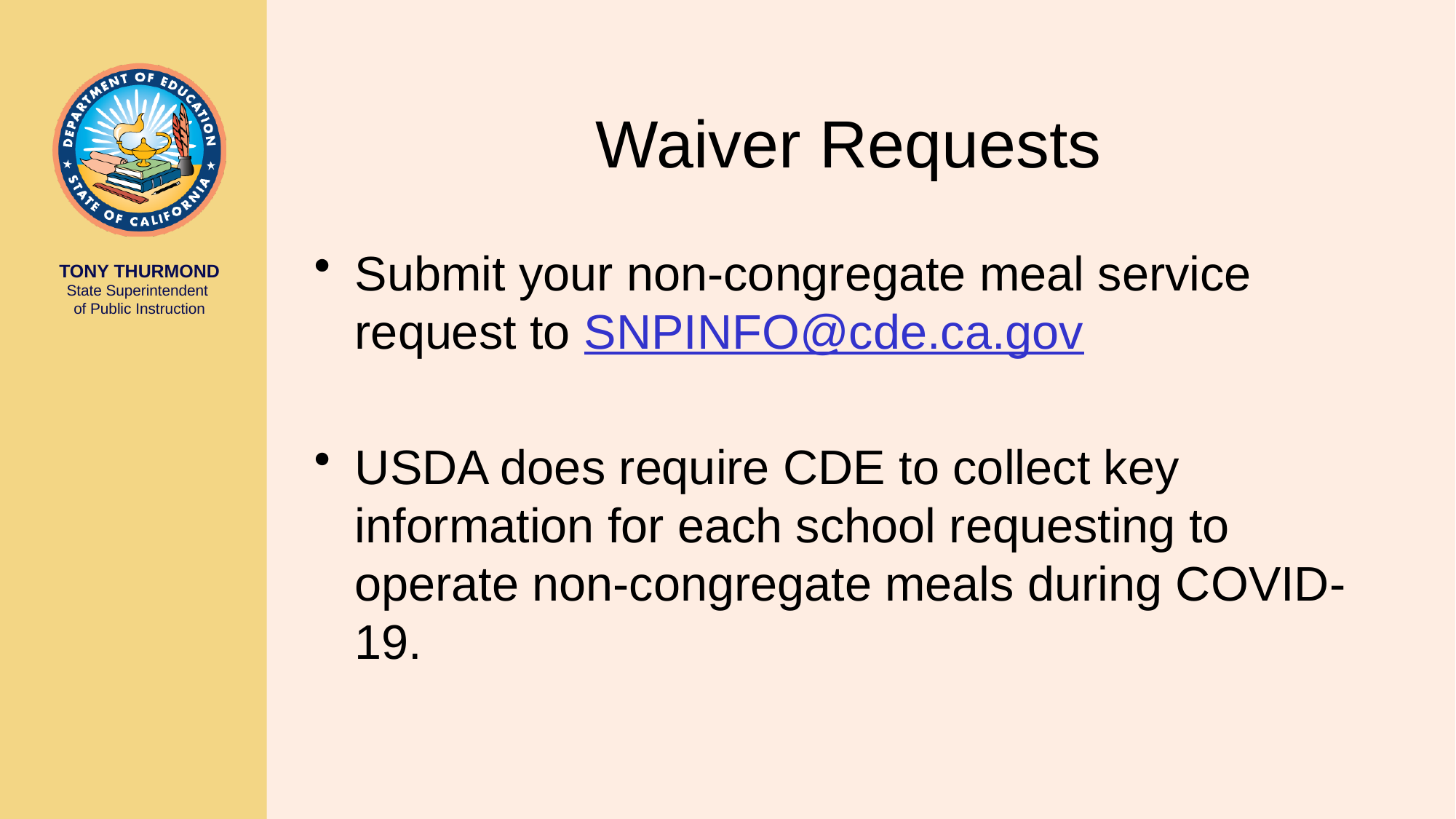

# Waiver Requests
Submit your non-congregate meal service request to SNPINFO@cde.ca.gov

USDA does require CDE to collect key information for each school requesting to operate non-congregate meals during COVID-19.